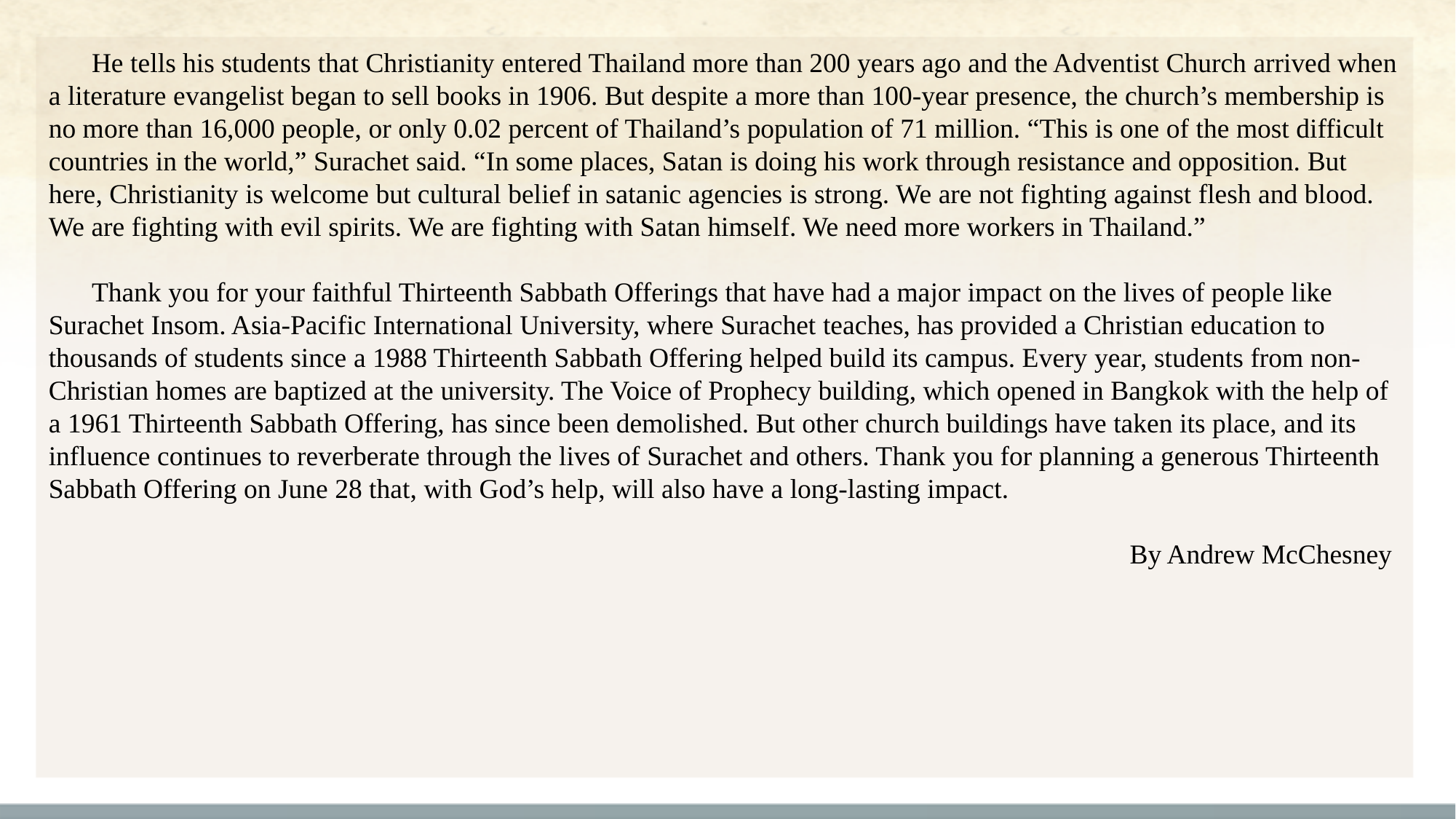

He tells his students that Christianity entered Thailand more than 200 years ago and the Adventist Church arrived when a literature evangelist began to sell books in 1906. But despite a more than 100-year presence, the church’s membership is no more than 16,000 people, or only 0.02 percent of Thailand’s population of 71 million. “This is one of the most difficult countries in the world,” Surachet said. “In some places, Satan is doing his work through resistance and opposition. But here, Christianity is welcome but cultural belief in satanic agencies is strong. We are not fighting against flesh and blood. We are fighting with evil spirits. We are fighting with Satan himself. We need more workers in Thailand.”

Thank you for your faithful Thirteenth Sabbath Offerings that have had a major impact on the lives of people like Surachet Insom. Asia-Pacific International University, where Surachet teaches, has provided a Christian education to thousands of students since a 1988 Thirteenth Sabbath Offering helped build its campus. Every year, students from non-Christian homes are baptized at the university. The Voice of Prophecy building, which opened in Bangkok with the help of a 1961 Thirteenth Sabbath Offering, has since been demolished. But other church buildings have taken its place, and its influence continues to reverberate through the lives of Surachet and others. Thank you for planning a generous Thirteenth Sabbath Offering on June 28 that, with God’s help, will also have a long-lasting impact.

By Andrew McChesney